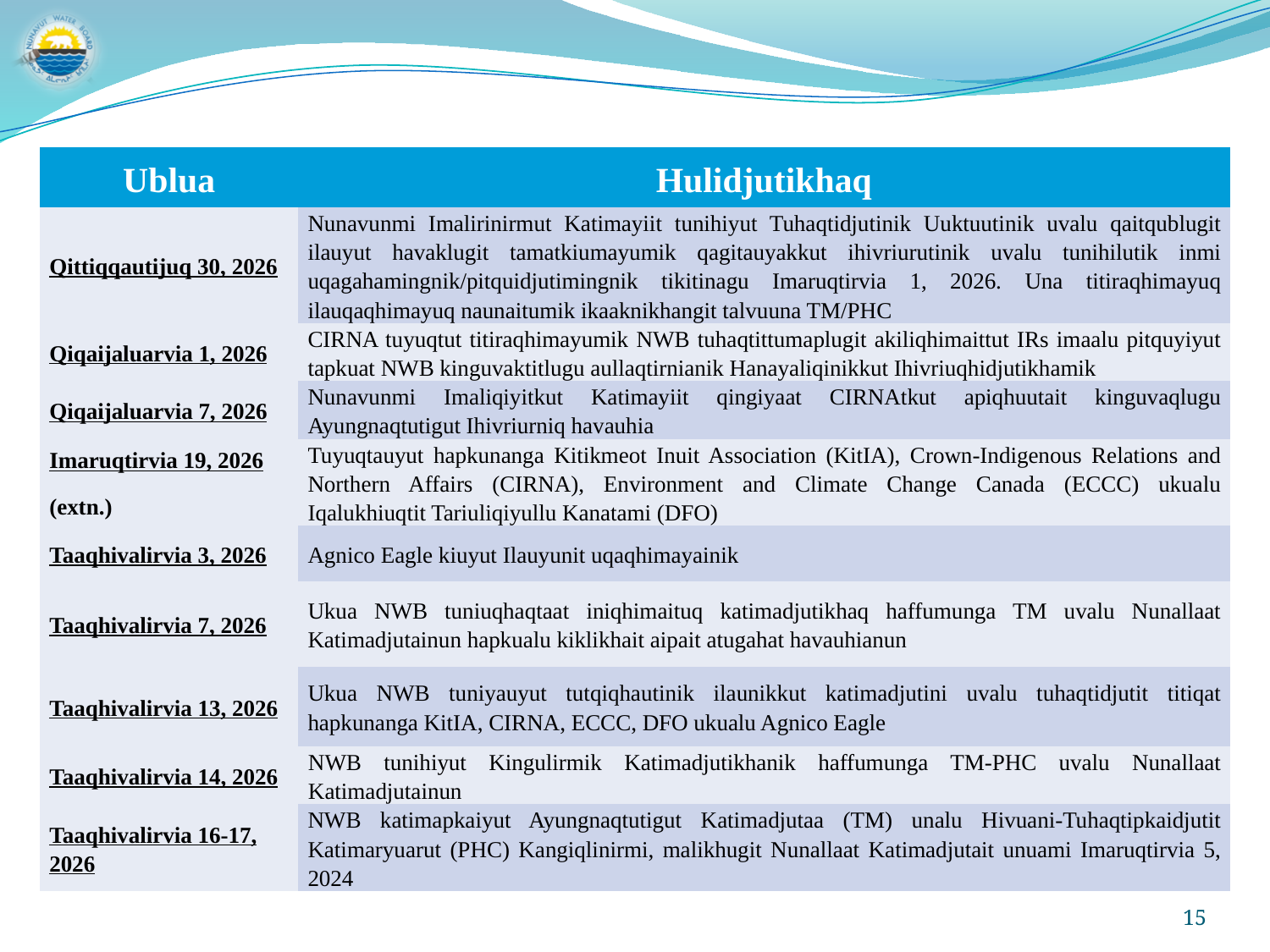

| Ublua | Hulidjutikhaq |
| --- | --- |
| Qittiqqautijuq 30, 2026 | Nunavunmi Imalirinirmut Katimayiit tunihiyut Tuhaqtidjutinik Uuktuutinik uvalu qaitqublugit ilauyut havaklugit tamatkiumayumik qagitauyakkut ihivriurutinik uvalu tunihilutik inmi uqagahamingnik/pitquidjutimingnik tikitinagu Imaruqtirvia 1, 2026. Una titiraqhimayuq ilauqaqhimayuq naunaitumik ikaaknikhangit talvuuna TM/PHC |
| Qiqaijaluarvia 1, 2026 | CIRNA tuyuqtut titiraqhimayumik NWB tuhaqtittumaplugit akiliqhimaittut IRs imaalu pitquyiyut tapkuat NWB kinguvaktitlugu aullaqtirnianik Hanayaliqinikkut Ihivriuqhidjutikhamik |
| Qiqaijaluarvia 7, 2026 | Nunavunmi Imaliqiyitkut Katimayiit qingiyaat CIRNAtkut apiqhuutait kinguvaqlugu Ayungnaqtutigut Ihivriurniq havauhia |
| Imaruqtirvia 19, 2026 (extn.) | Tuyuqtauyut hapkunanga Kitikmeot Inuit Association (KitIA), Crown-Indigenous Relations and Northern Affairs (CIRNA), Environment and Climate Change Canada (ECCC) ukualu Iqalukhiuqtit Tariuliqiyullu Kanatami (DFO) |
| Taaqhivalirvia 3, 2026 | Agnico Eagle kiuyut Ilauyunit uqaqhimayainik |
| Taaqhivalirvia 7, 2026 | Ukua NWB tuniuqhaqtaat iniqhimaituq katimadjutikhaq haffumunga TM uvalu Nunallaat Katimadjutainun hapkualu kiklikhait aipait atugahat havauhianun |
| Taaqhivalirvia 13, 2026 | Ukua NWB tuniyauyut tutqiqhautinik ilaunikkut katimadjutini uvalu tuhaqtidjutit titiqat hapkunanga KitIA, CIRNA, ECCC, DFO ukualu Agnico Eagle |
| Taaqhivalirvia 14, 2026 | NWB tunihiyut Kingulirmik Katimadjutikhanik haffumunga TM-PHC uvalu Nunallaat Katimadjutainun |
| Taaqhivalirvia 16-17, 2026 | NWB katimapkaiyut Ayungnaqtutigut Katimadjutaa (TM) unalu Hivuani-Tuhaqtipkaidjutit Katimaryuarut (PHC) Kangiqlinirmi, malikhugit Nunallaat Katimadjutait unuami Imaruqtirvia 5, 2024 |
15